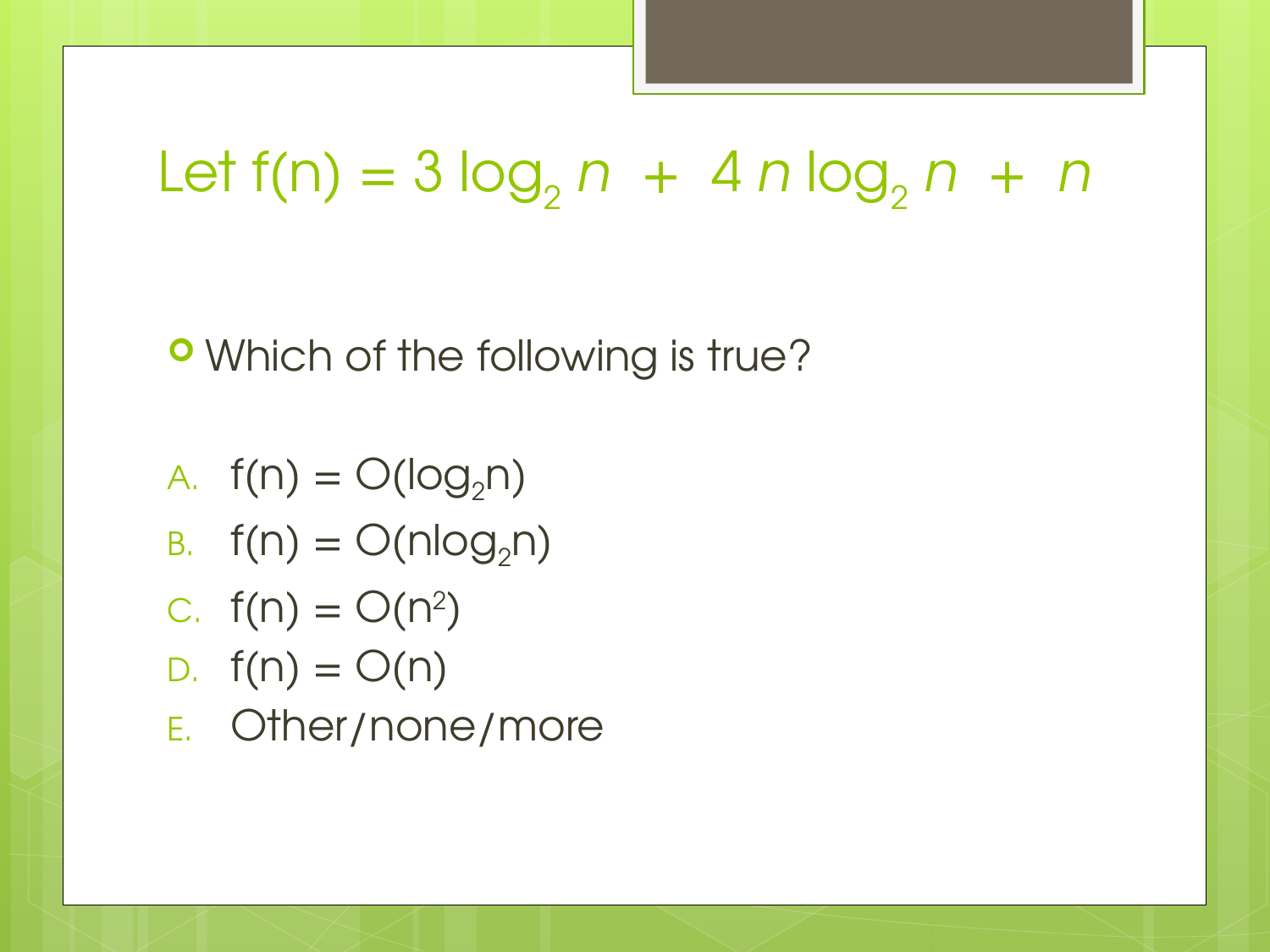

# Let f(n) = 3 log2 n  +  4 n log2 n  +  n
Which of the following is true?

f(n) = O(log2n)
f(n) = O(nlog2n)
f(n) = O(n2)
f(n) = O(n)
Other/none/more